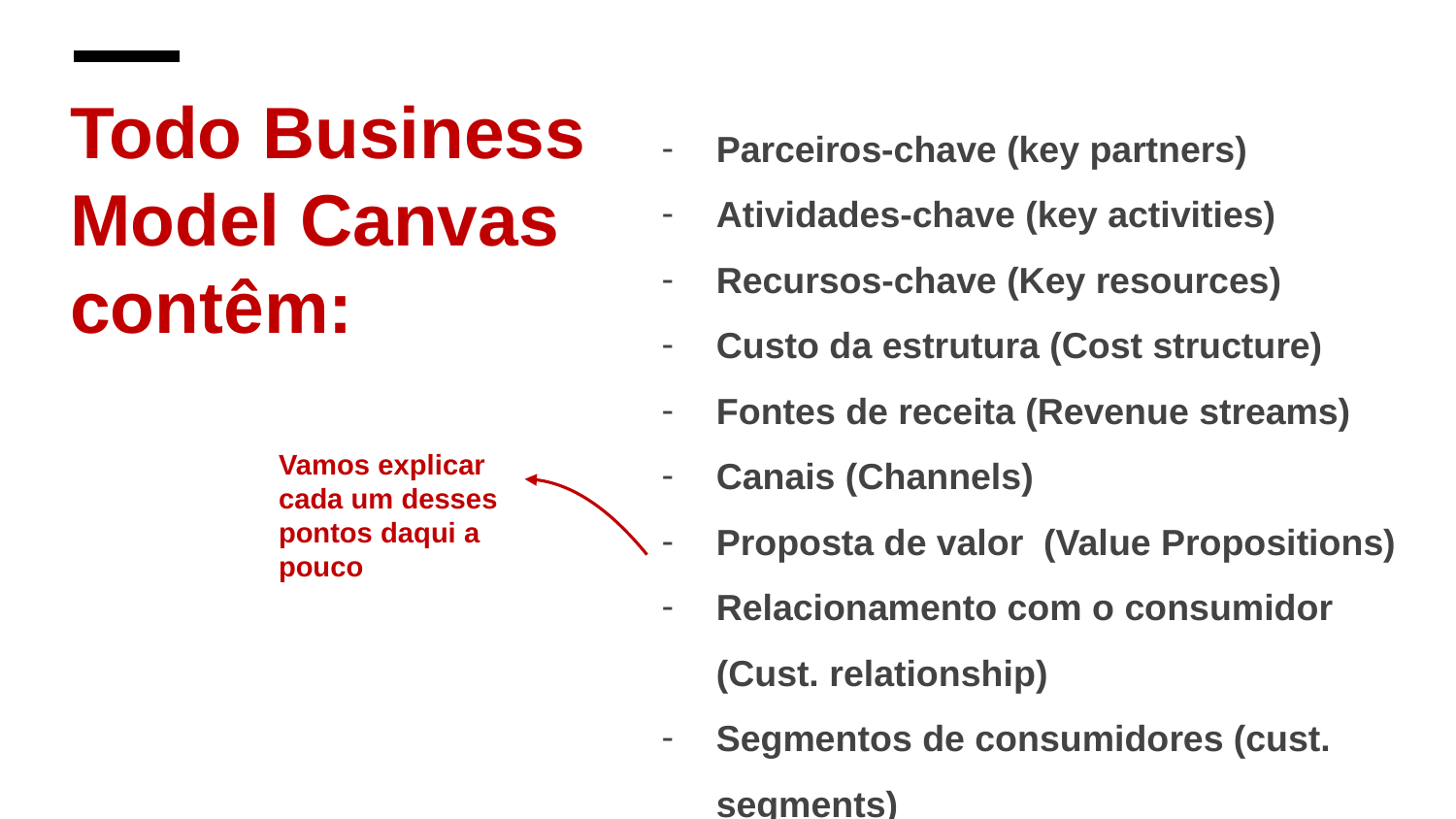

Todo Business Model Canvas contêm:
Parceiros-chave (key partners)
Atividades-chave (key activities)
Recursos-chave (Key resources)
Custo da estrutura (Cost structure)
Fontes de receita (Revenue streams)
Canais (Channels)
Proposta de valor  (Value Propositions)
Relacionamento com o consumidor (Cust. relationship)
Segmentos de consumidores (cust. segments)
Vamos explicar cada um desses pontos daqui a pouco